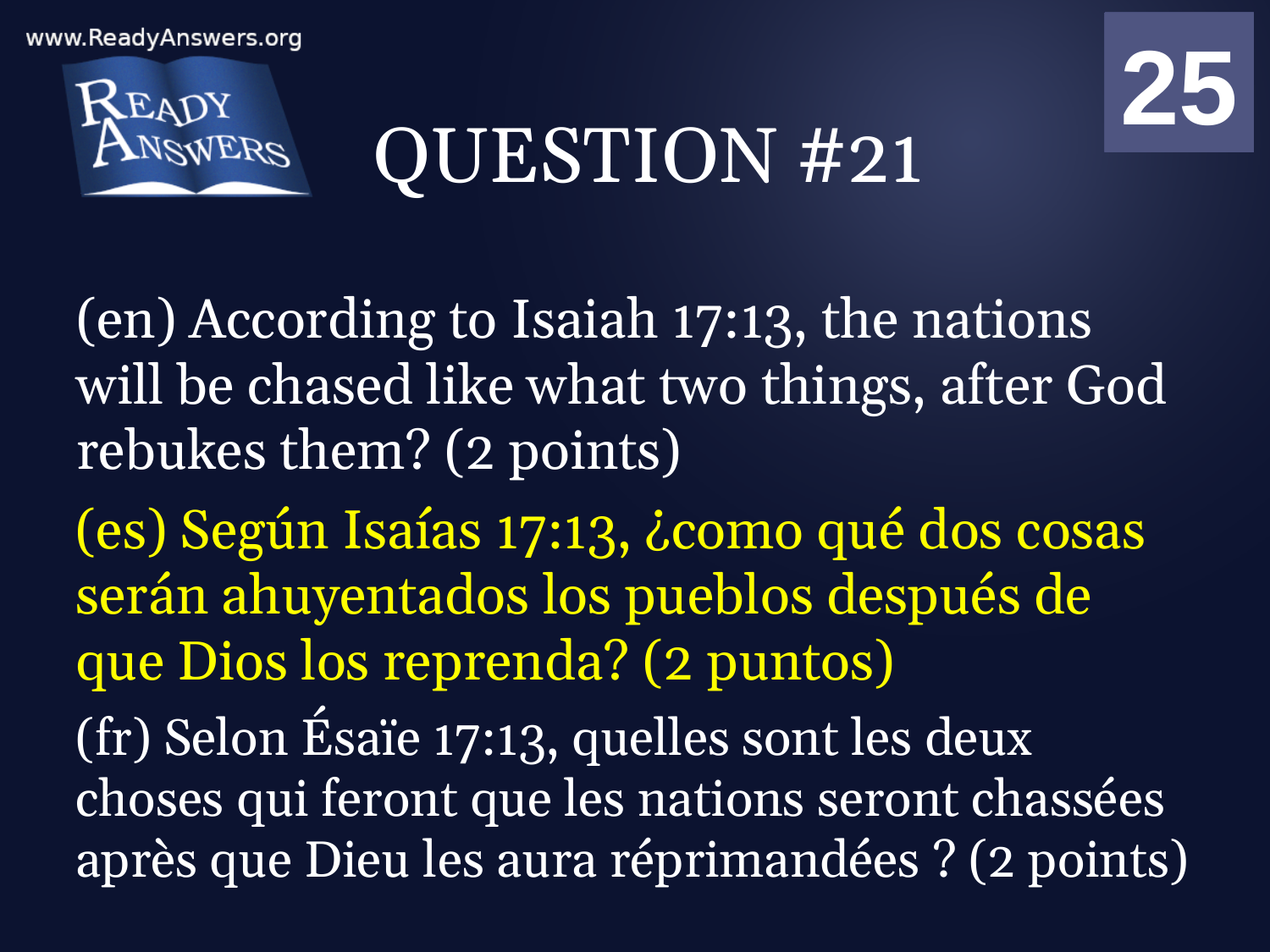

01
02
03
04
05
06
07
08
09
10
11
12
13
14
15
16
17
18
19
20
21
22
23
24
25
00
# QUESTION #21
(en) According to Isaiah 17:13, the nations will be chased like what two things, after God rebukes them? (2 points)
(es) Según Isaías 17:13, ¿como qué dos cosas serán ahuyentados los pueblos después de que Dios los reprenda? (2 puntos)
(fr) Selon Ésaïe 17:13, quelles sont les deux choses qui feront que les nations seront chassées après que Dieu les aura réprimandées ? (2 points)